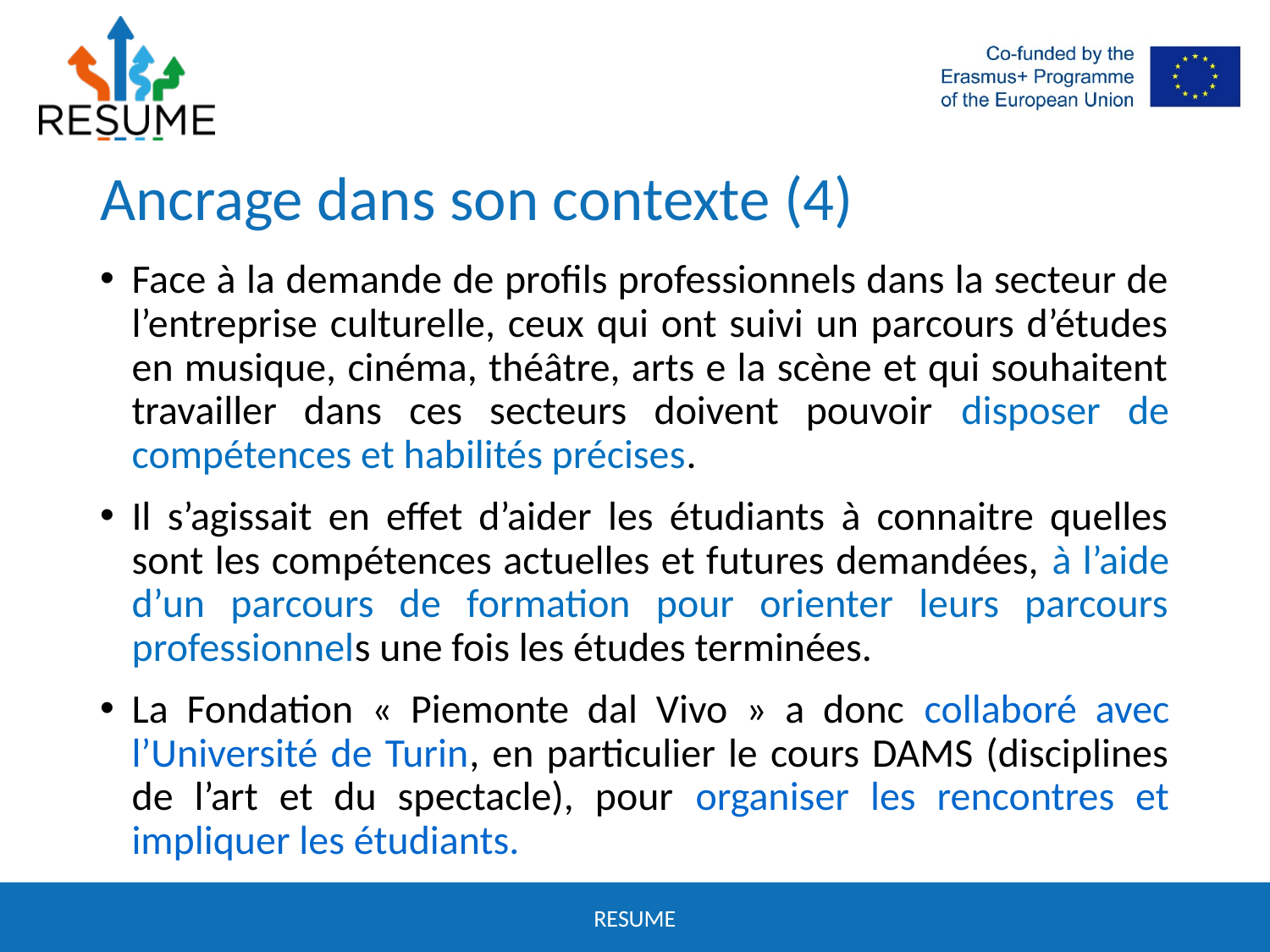

# Ancrage dans son contexte (4)
Face à la demande de profils professionnels dans la secteur de l’entreprise culturelle, ceux qui ont suivi un parcours d’études en musique, cinéma, théâtre, arts e la scène et qui souhaitent travailler dans ces secteurs doivent pouvoir disposer de compétences et habilités précises.
Il s’agissait en effet d’aider les étudiants à connaitre quelles sont les compétences actuelles et futures demandées, à l’aide d’un parcours de formation pour orienter leurs parcours professionnels une fois les études terminées.
La Fondation « Piemonte dal Vivo » a donc collaboré avec l’Université de Turin, en particulier le cours DAMS (disciplines de l’art et du spectacle), pour organiser les rencontres et impliquer les étudiants.